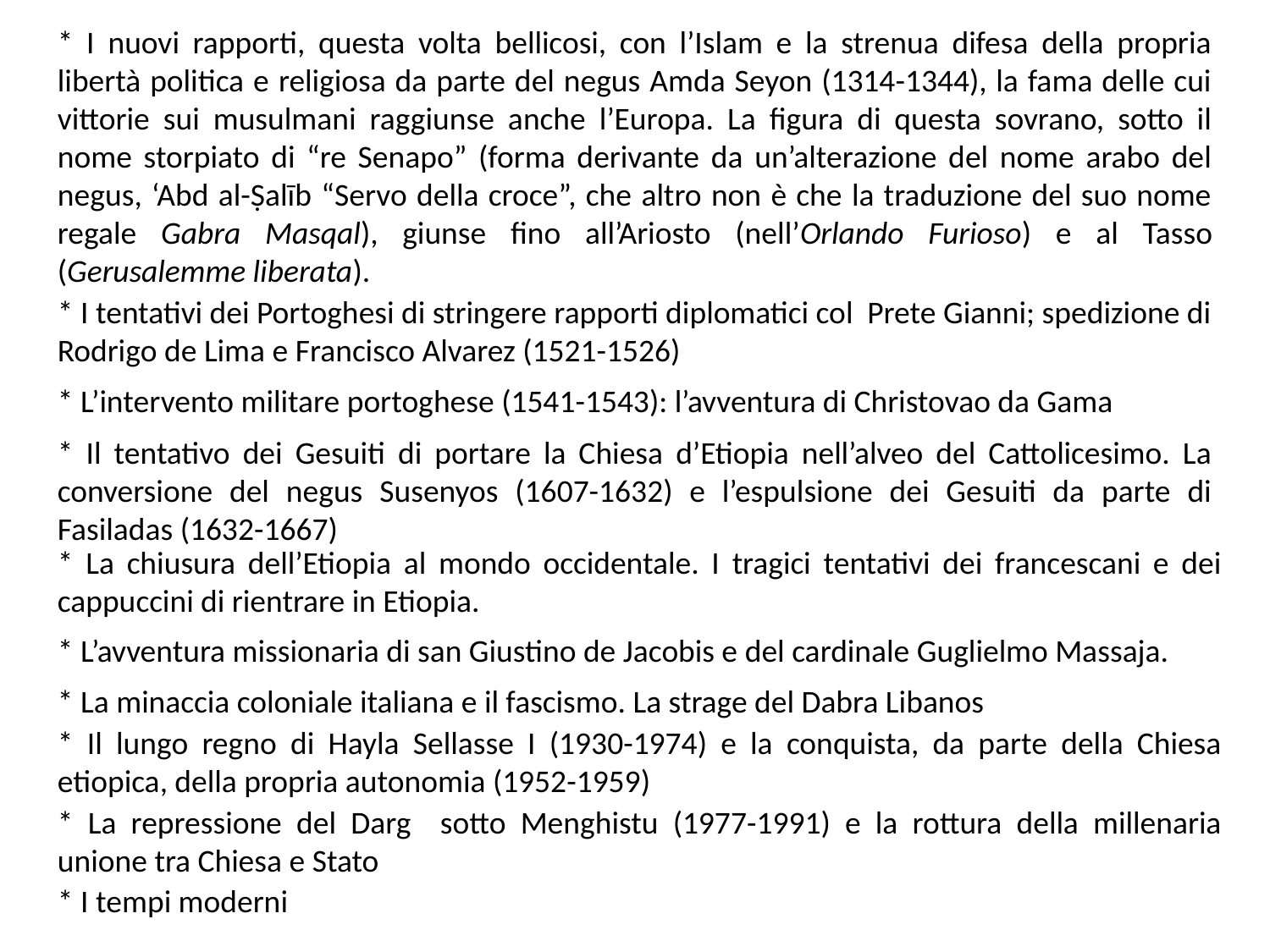

* I nuovi rapporti, questa volta bellicosi, con l’Islam e la strenua difesa della propria libertà politica e religiosa da parte del negus Amda Seyon (1314-1344), la fama delle cui vittorie sui musulmani raggiunse anche l’Europa. La figura di questa sovrano, sotto il nome storpiato di “re Senapo” (forma derivante da un’alterazione del nome arabo del negus, ‘Abd al-Ṣalīb “Servo della croce”, che altro non è che la traduzione del suo nome regale Gabra Masqal), giunse fino all’Ariosto (nell’Orlando Furioso) e al Tasso (Gerusalemme liberata).
* I tentativi dei Portoghesi di stringere rapporti diplomatici col  Prete Gianni; spedizione di Rodrigo de Lima e Francisco Alvarez (1521-1526)
* L’intervento militare portoghese (1541-1543): l’avventura di Christovao da Gama
* Il tentativo dei Gesuiti di portare la Chiesa d’Etiopia nell’alveo del Cattolicesimo. La conversione del negus Susenyos (1607-1632) e l’espulsione dei Gesuiti da parte di Fasiladas (1632-1667)
* La chiusura dell’Etiopia al mondo occidentale. I tragici tentativi dei francescani e dei cappuccini di rientrare in Etiopia.
* L’avventura missionaria di san Giustino de Jacobis e del cardinale Guglielmo Massaja.
* La minaccia coloniale italiana e il fascismo. La strage del Dabra Libanos
* Il lungo regno di Hayla Sellasse I (1930-1974) e la conquista, da parte della Chiesa etiopica, della propria autonomia (1952-1959)
* La repressione del Darg  sotto Menghistu (1977-1991) e la rottura della millenaria unione tra Chiesa e Stato
* I tempi moderni